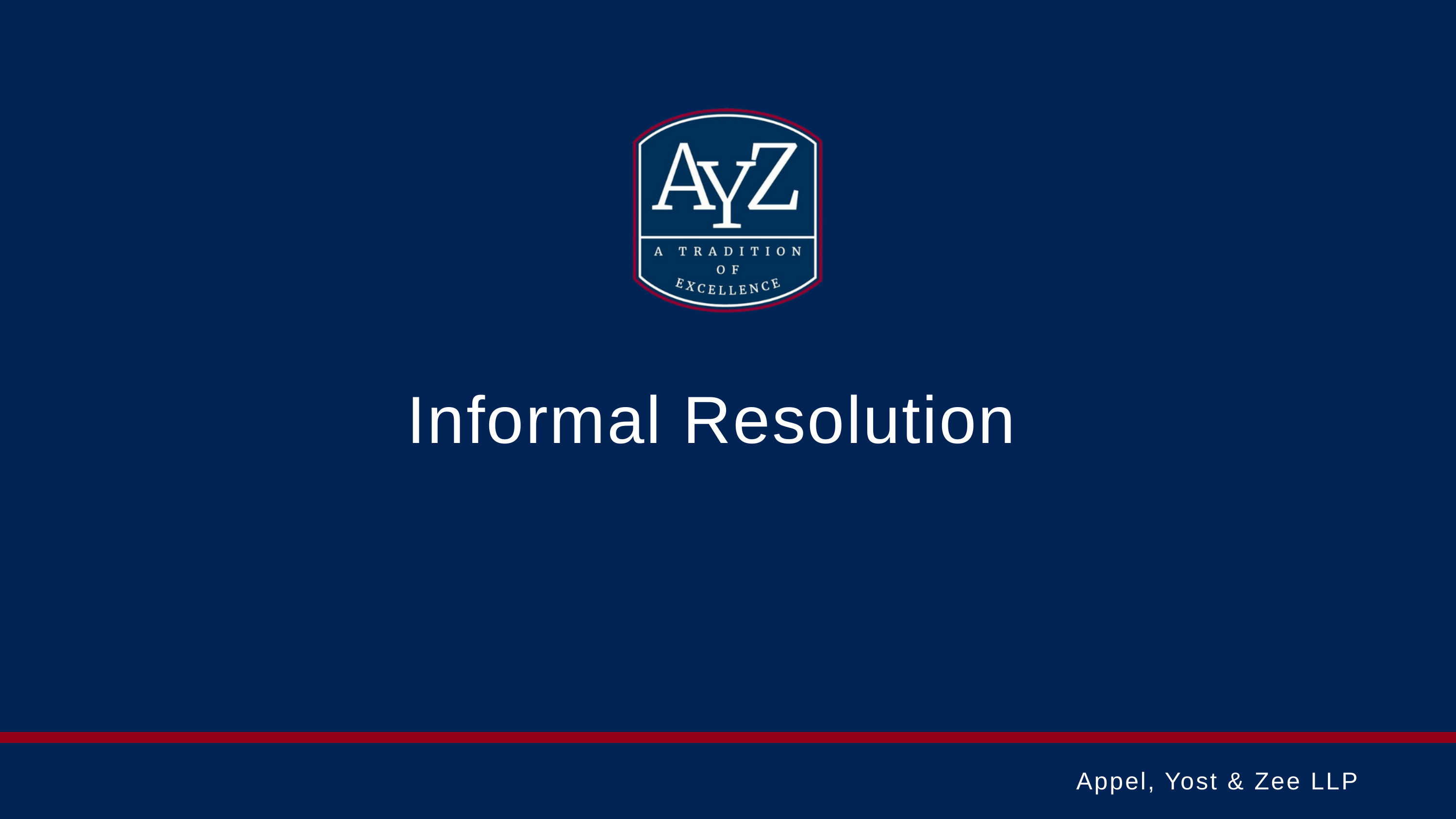

Informal Resolution

Appel, Yost & Zee LLP